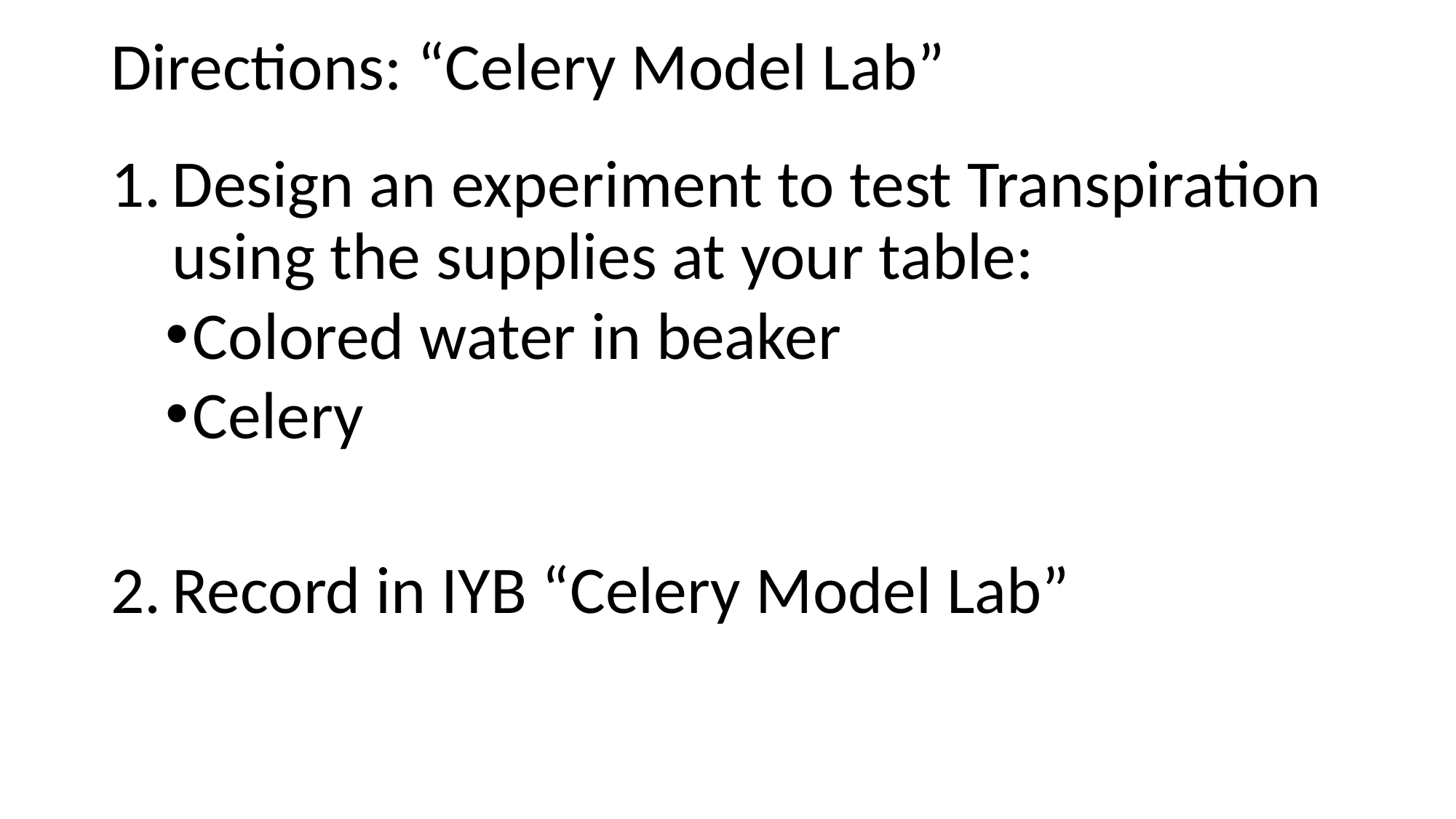

# Directions: “Celery Model Lab”
Design an experiment to test Transpiration using the supplies at your table:
Colored water in beaker
Celery

Record in IYB “Celery Model Lab”